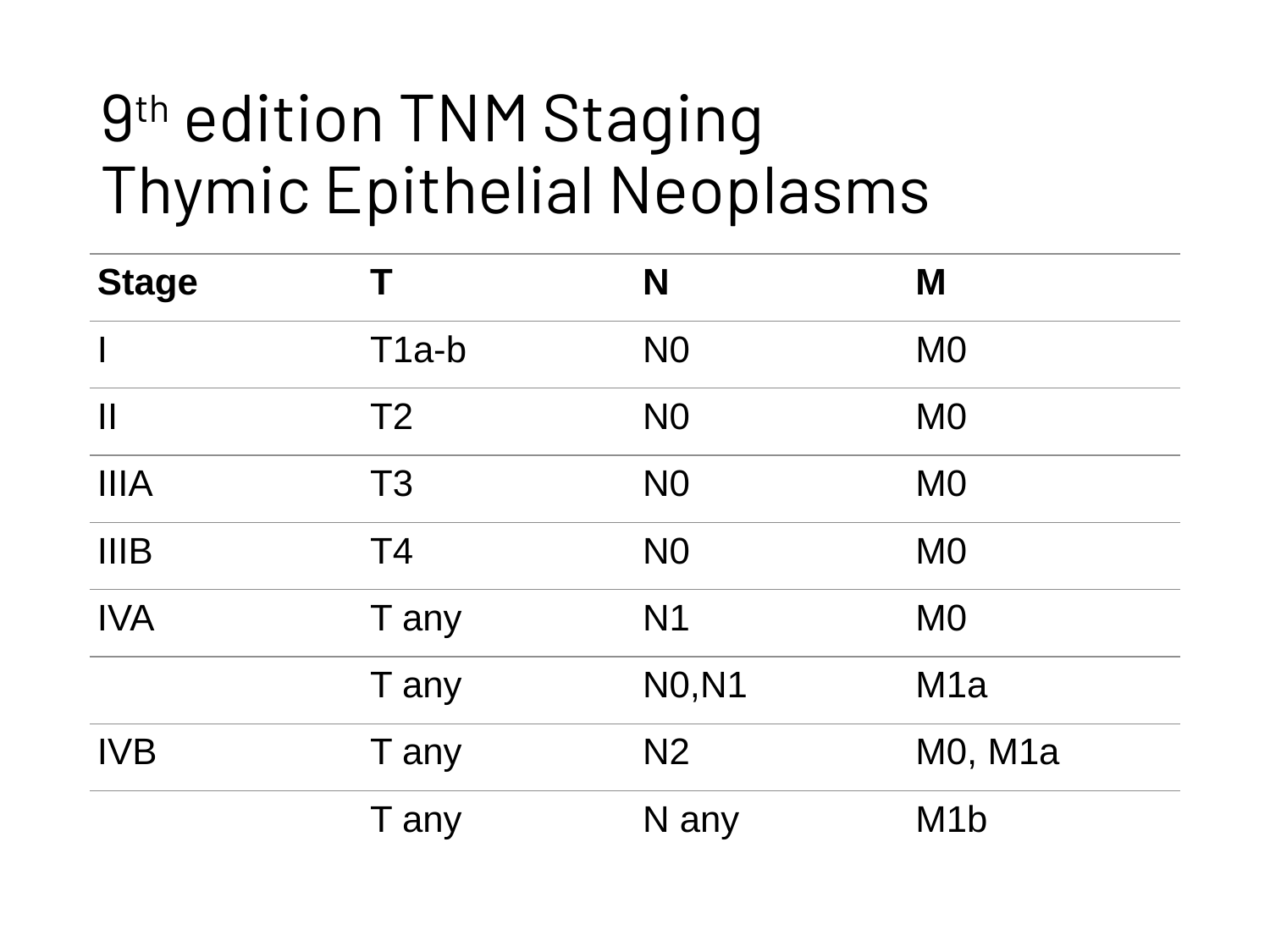

# 9th edition TNM Staging Thymic Epithelial Neoplasms
| Stage | T | N | M |
| --- | --- | --- | --- |
| I | T1a-b | N0 | M0 |
| II | T2 | N0 | M0 |
| IIIA | T3 | N0 | M0 |
| IIIB | T4 | N0 | M0 |
| IVA | T any | N1 | M0 |
|  | T any | N0,N1 | M1a |
| IVB | T any | N2 | M0, M1a |
|  | T any | N any | M1b |